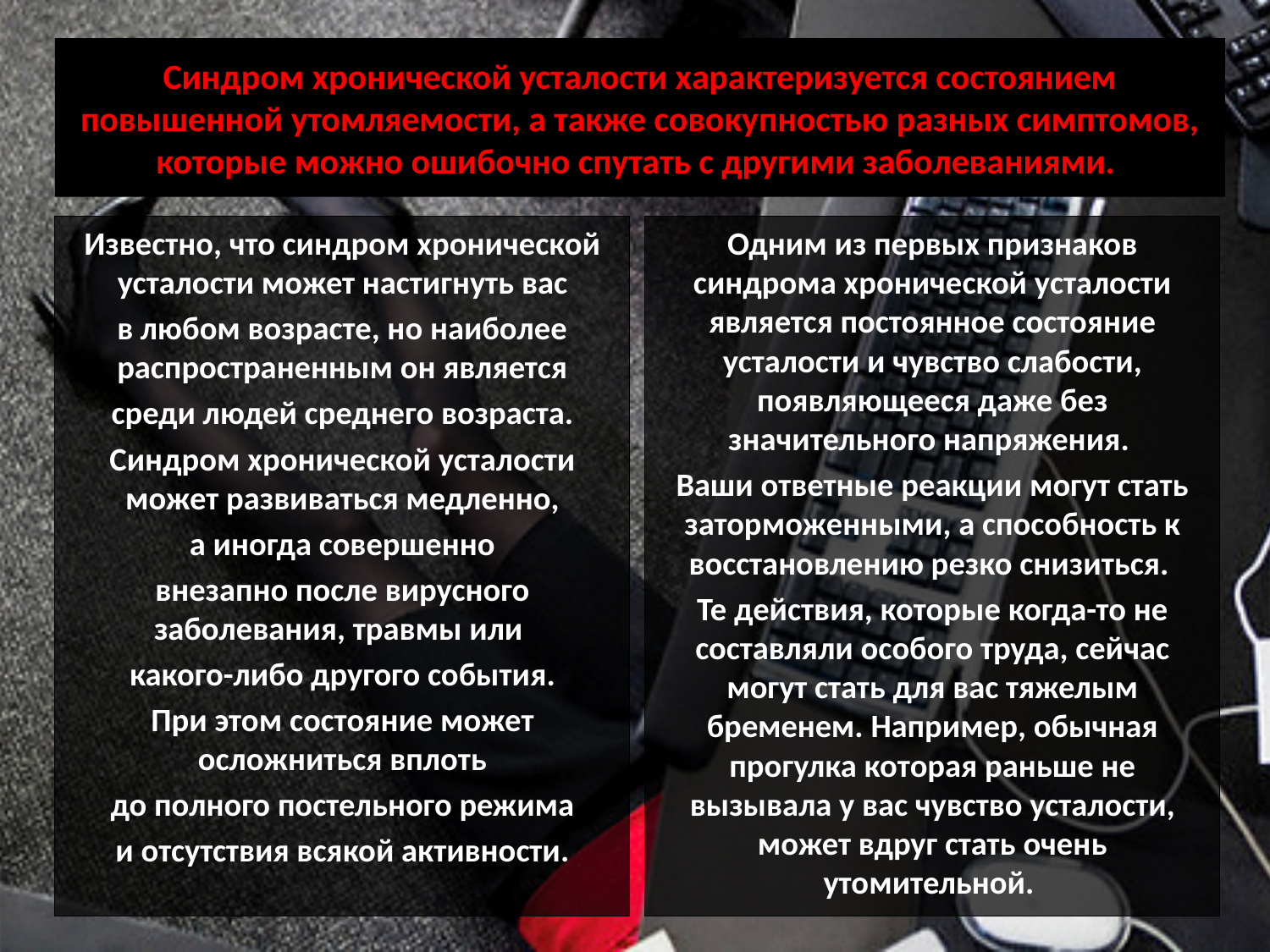

# Синдром хронической усталости характеризуется состоянием повышенной утомляемости, а также совокупностью разных симптомов, которые можно ошибочно спутать с другими заболеваниями.
Известно, что синдром хронической усталости может настигнуть вас
в любом возрасте, но наиболее распространенным он является
среди людей среднего возраста.
Синдром хронической усталости может развиваться медленно,
а иногда совершенно
внезапно после вирусного заболевания, травмы или
какого-либо другого события.
При этом состояние может осложниться вплоть
до полного постельного режима
и отсутствия всякой активности.
Одним из первых признаков синдрома хронической усталости является постоянное состояние усталости и чувство слабости, появляющееся даже без значительного напряжения.
Ваши ответные реакции могут стать заторможенными, а способность к восстановлению резко снизиться.
Те действия, которые когда-то не составляли особого труда, сейчас могут стать для вас тяжелым бременем. Например, обычная прогулка которая раньше не вызывала у вас чувство усталости, может вдруг стать очень утомительной.